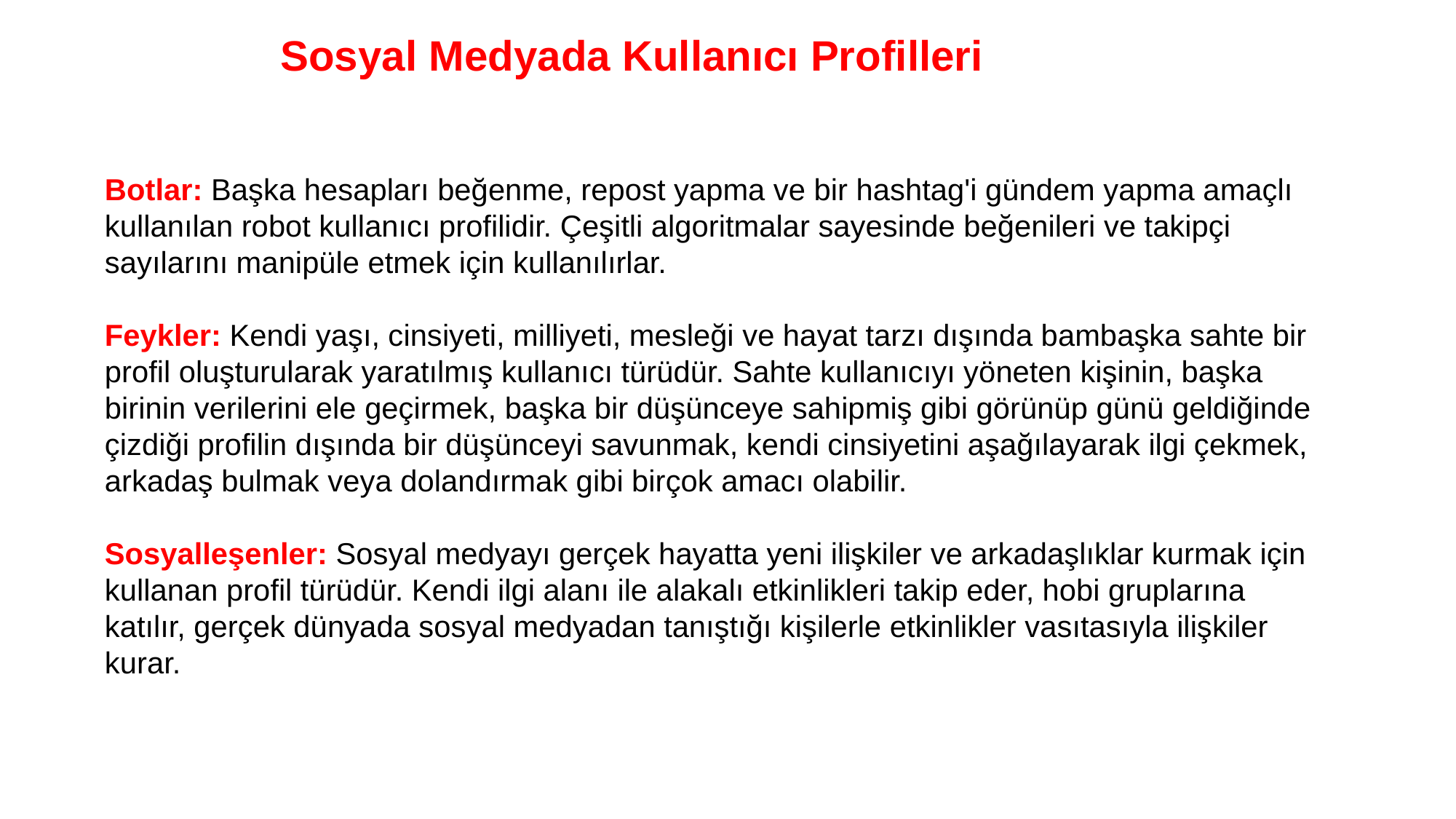

Sosyal Medyada Kullanıcı Profilleri
Botlar: Başka hesapları beğenme, repost yapma ve bir hashtag'i gündem yapma amaçlı kullanılan robot kullanıcı profilidir. Çeşitli algoritmalar sayesinde beğenileri ve takipçi sayılarını manipüle etmek için kullanılırlar.

Feykler: Kendi yaşı, cinsiyeti, milliyeti, mesleği ve hayat tarzı dışında bambaşka sahte bir profil oluşturularak yaratılmış kullanıcı türüdür. Sahte kullanıcıyı yöneten kişinin, başka birinin verilerini ele geçirmek, başka bir düşünceye sahipmiş gibi görünüp günü geldiğinde çizdiği profilin dışında bir düşünceyi savunmak, kendi cinsiyetini aşağılayarak ilgi çekmek, arkadaş bulmak veya dolandırmak gibi birçok amacı olabilir.

Sosyalleşenler: Sosyal medyayı gerçek hayatta yeni ilişkiler ve arkadaşlıklar kurmak için kullanan profil türüdür. Kendi ilgi alanı ile alakalı etkinlikleri takip eder, hobi gruplarına katılır, gerçek dünyada sosyal medyadan tanıştığı kişilerle etkinlikler vasıtasıyla ilişkiler kurar.